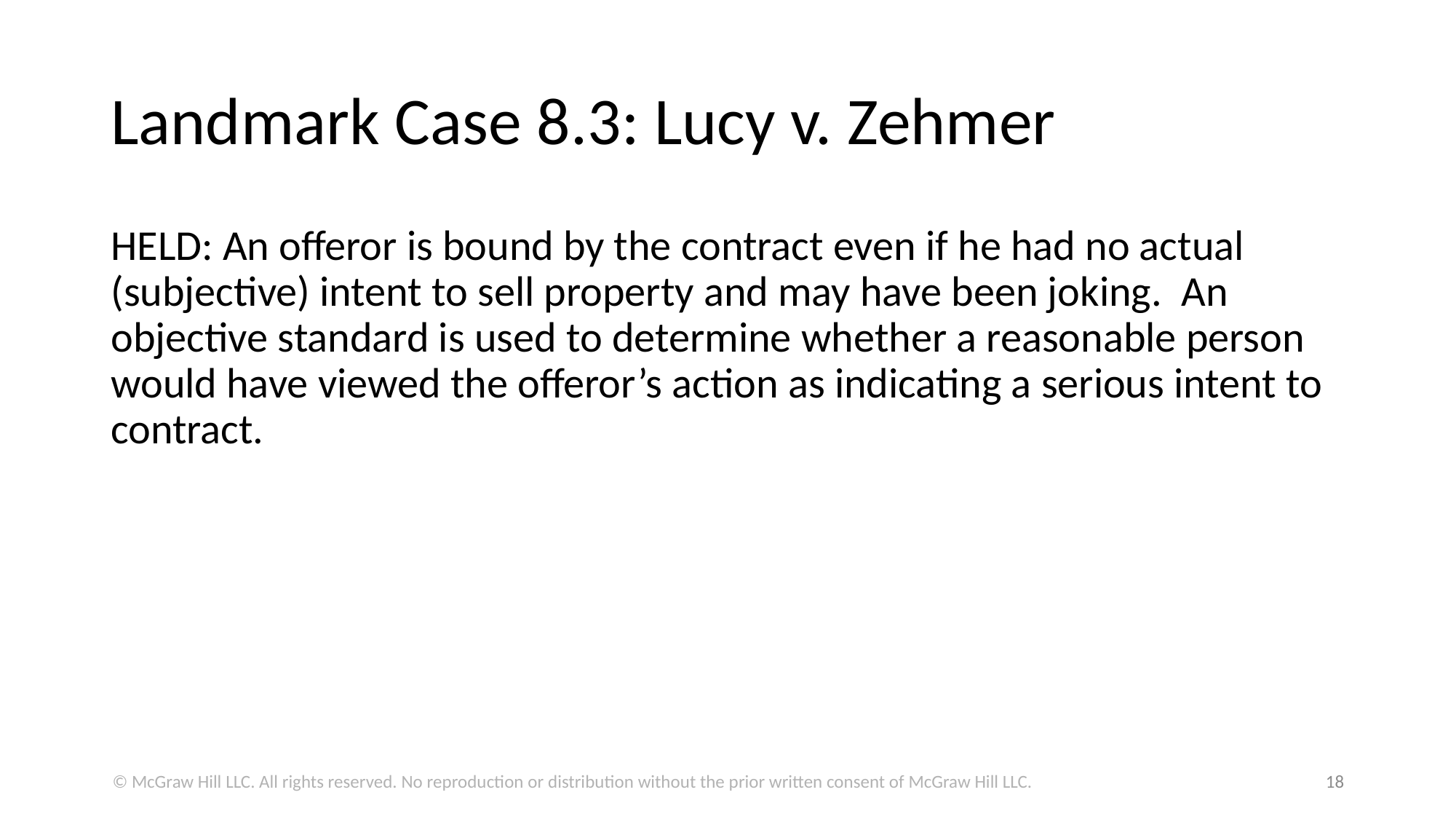

# Landmark Case 8.3: Lucy v. Zehmer
HELD: An offeror is bound by the contract even if he had no actual (subjective) intent to sell property and may have been joking.  An objective standard is used to determine whether a reasonable person would have viewed the offeror’s action as indicating a serious intent to contract.
© McGraw Hill LLC. All rights reserved. No reproduction or distribution without the prior written consent of McGraw Hill LLC.
18